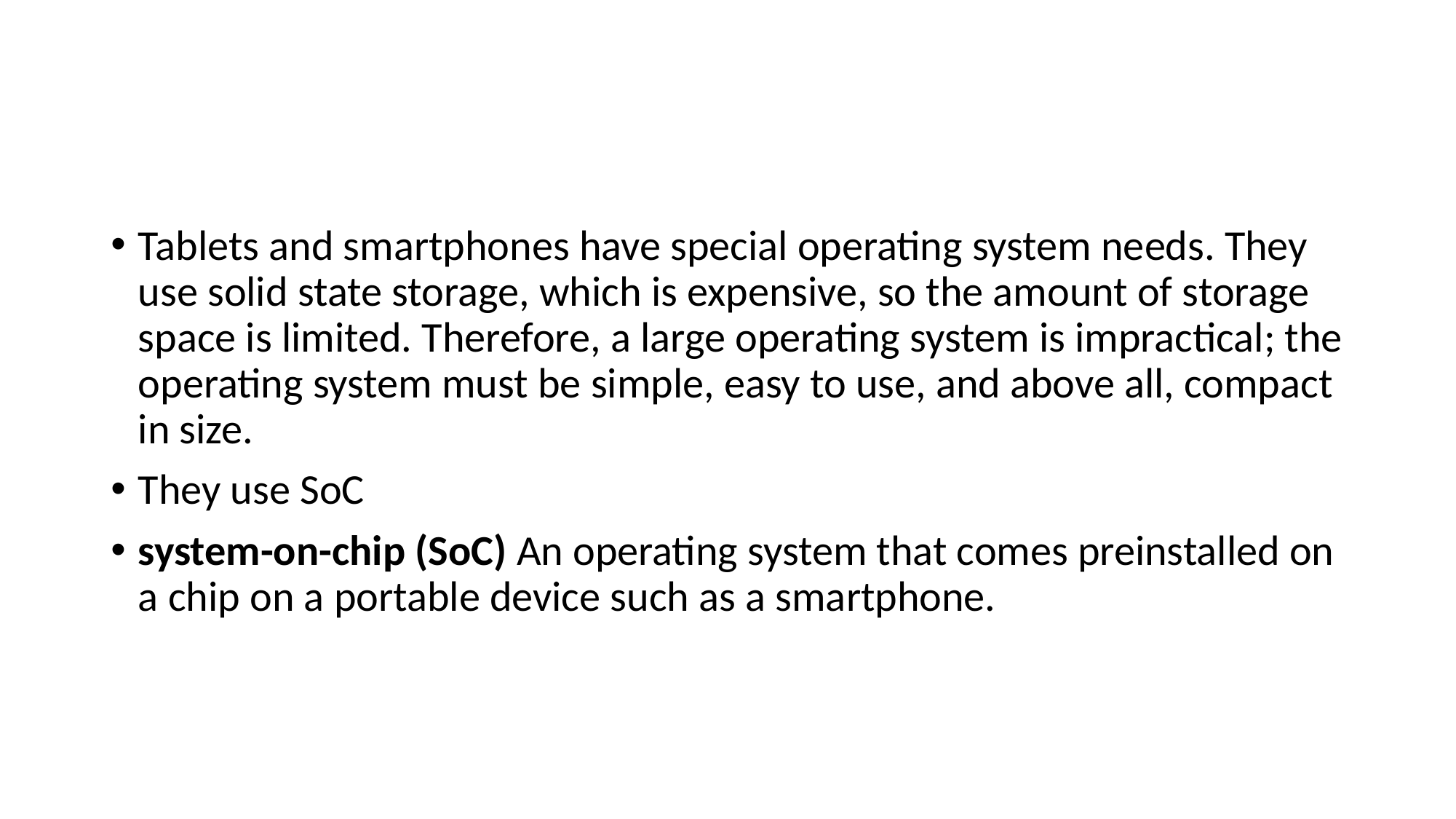

#
Tablets and smartphones have special operating system needs. They use solid state storage, which is expensive, so the amount of storage space is limited. Therefore, a large operating system is impractical; the operating system must be simple, easy to use, and above all, compact in size.
They use SoC
system-on-chip (SoC) An operating system that comes preinstalled on a chip on a portable device such as a smartphone.